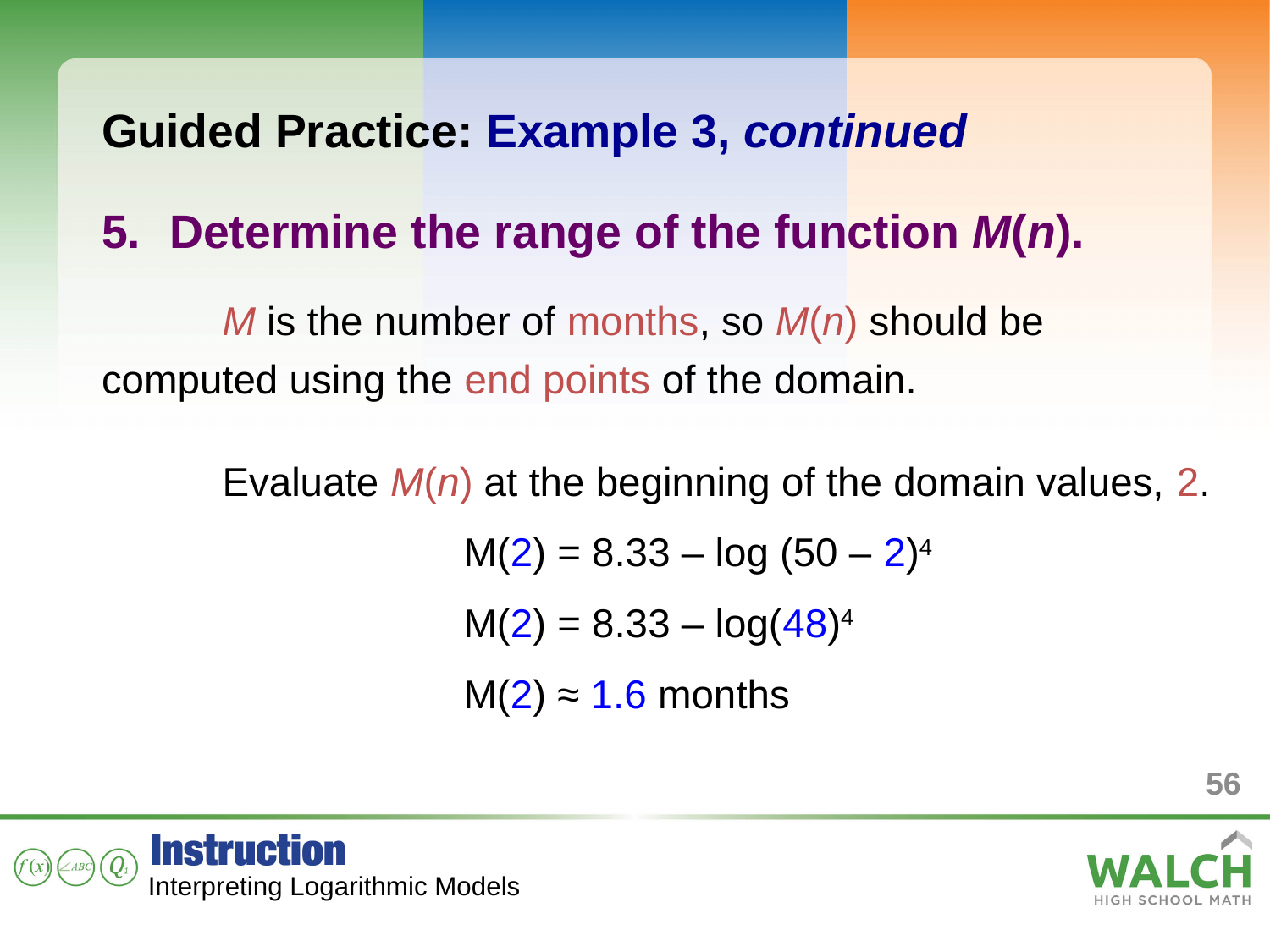

Guided Practice: Example 3, continued
Determine the range of the function M(n).
	M is the number of months, so M(n) should be 	computed using the end points of the domain.
	Evaluate M(n) at the beginning of the domain values, 2.
			M(2) = 8.33 – log (50 – 2)4
			M(2) = 8.33 – log(48)4
			M(2) ≈ 1.6 months
56
Interpreting Logarithmic Models